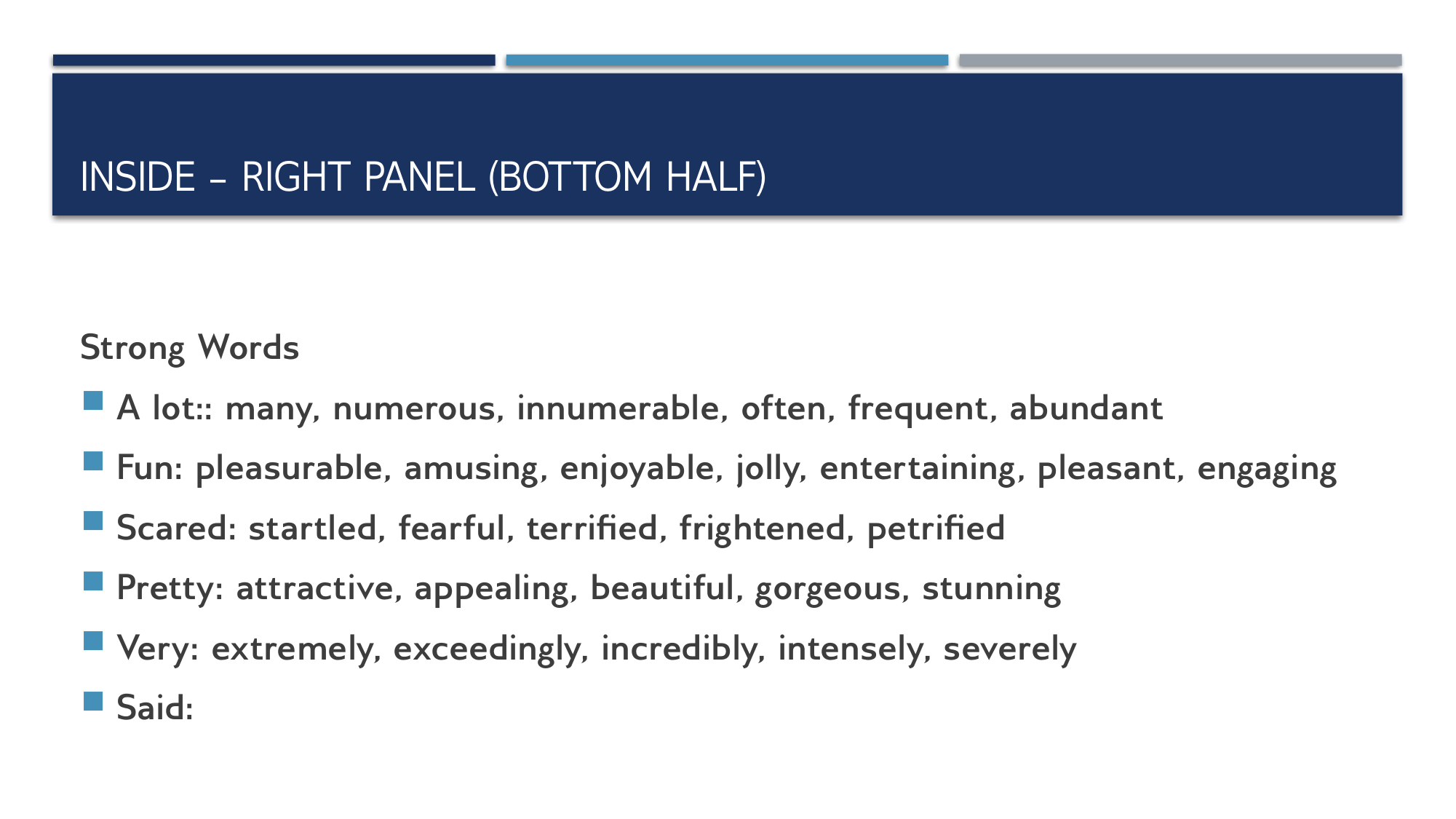

# Inside – right panel (bottom half)
Strong Words
A lot:: many, numerous, innumerable, often, frequent, abundant
Fun: pleasurable, amusing, enjoyable, jolly, entertaining, pleasant, engaging
Scared: startled, fearful, terrified, frightened, petrified
Pretty: attractive, appealing, beautiful, gorgeous, stunning
Very: extremely, exceedingly, incredibly, intensely, severely
Said: